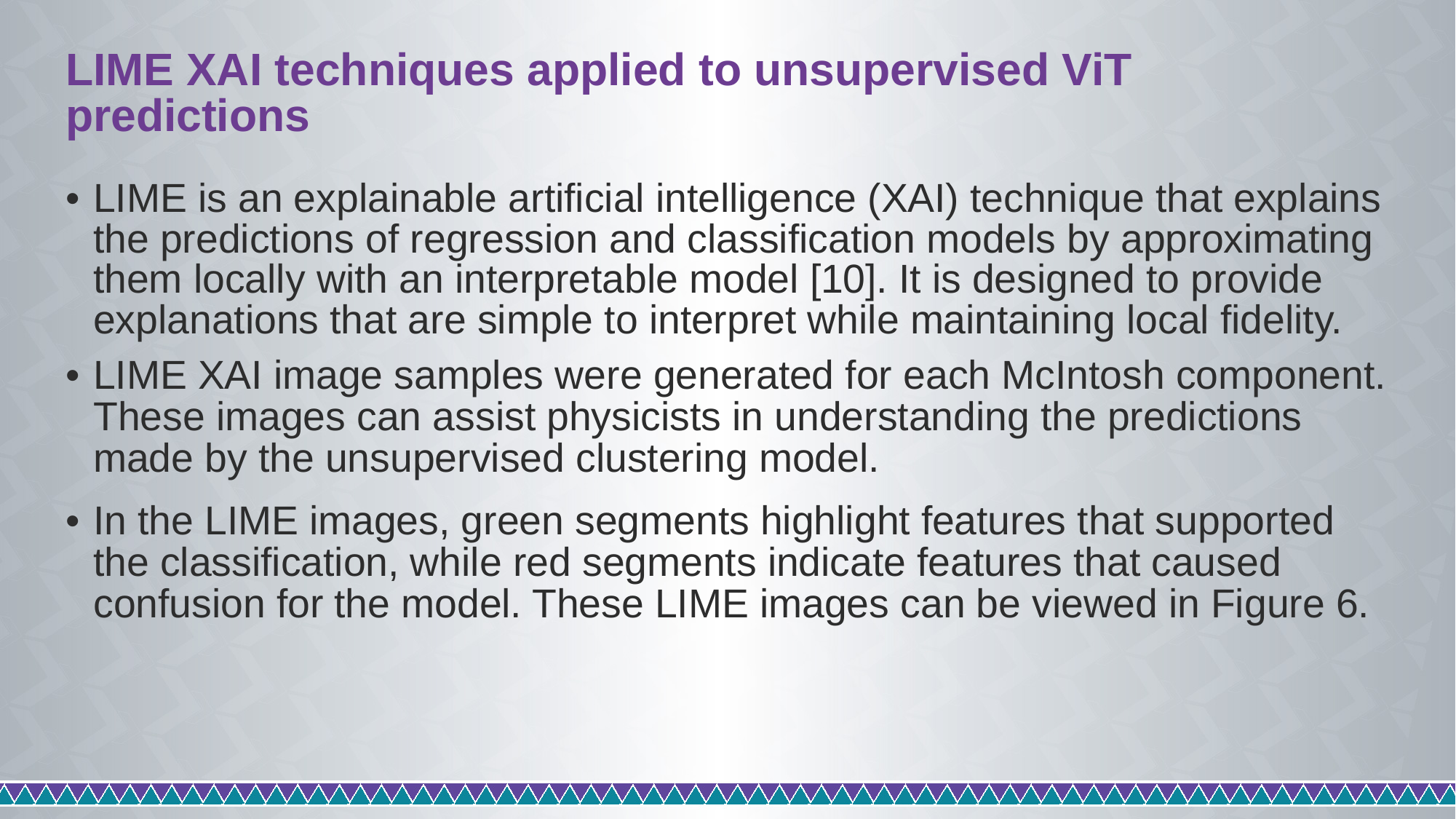

# LIME XAI techniques applied to unsupervised ViT predictions
LIME is an explainable artificial intelligence (XAI) technique that explains the predictions of regression and classification models by approximating them locally with an interpretable model [10]. It is designed to provide explanations that are simple to interpret while maintaining local fidelity.
LIME XAI image samples were generated for each McIntosh component. These images can assist physicists in understanding the predictions made by the unsupervised clustering model.
In the LIME images, green segments highlight features that supported the classification, while red segments indicate features that caused confusion for the model. These LIME images can be viewed in Figure 6.